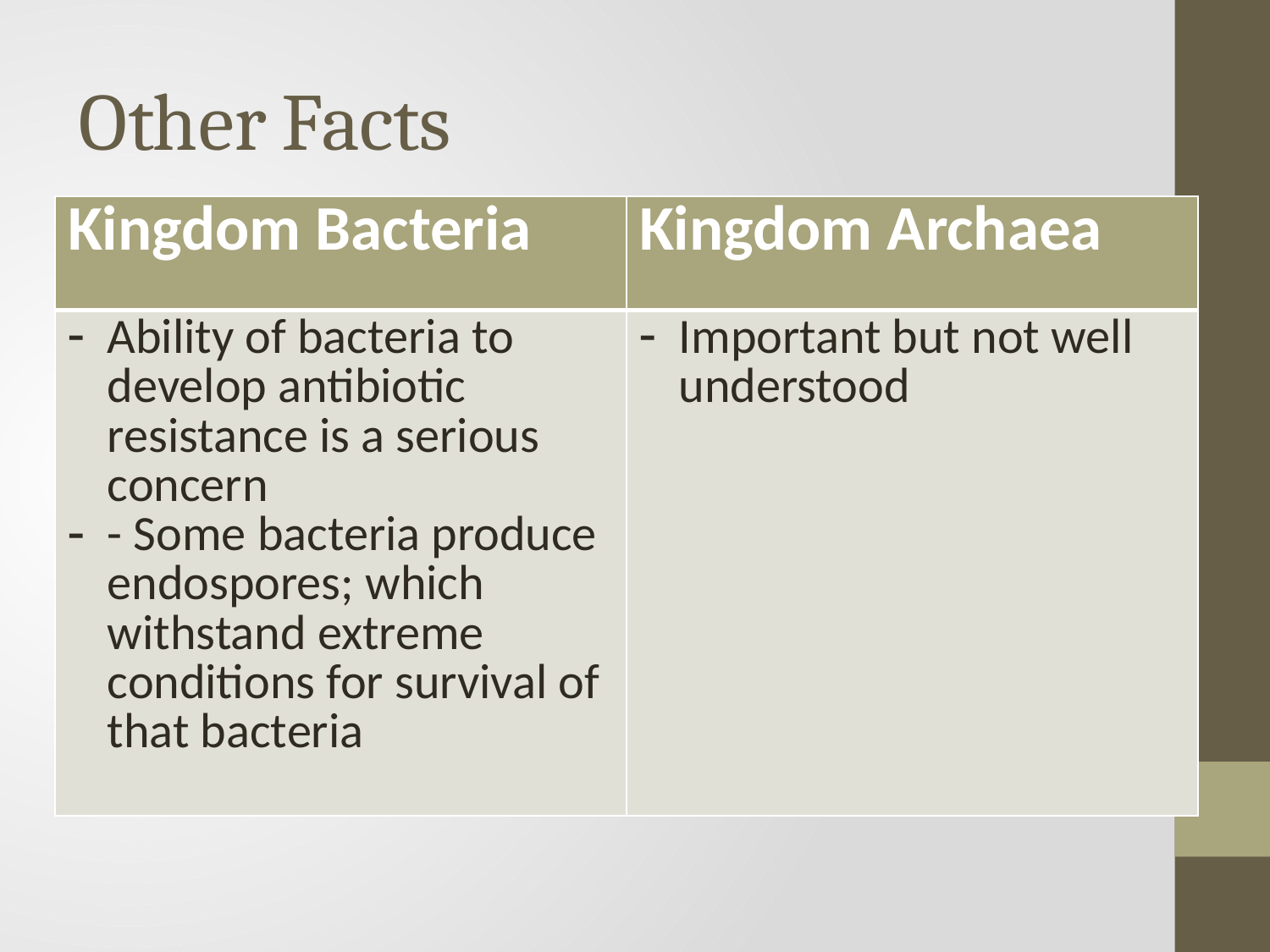

# Other Facts
| Kingdom Bacteria | Kingdom Archaea |
| --- | --- |
| Ability of bacteria to develop antibiotic resistance is a serious concern - Some bacteria produce endospores; which withstand extreme conditions for survival of that bacteria | Important but not well understood |